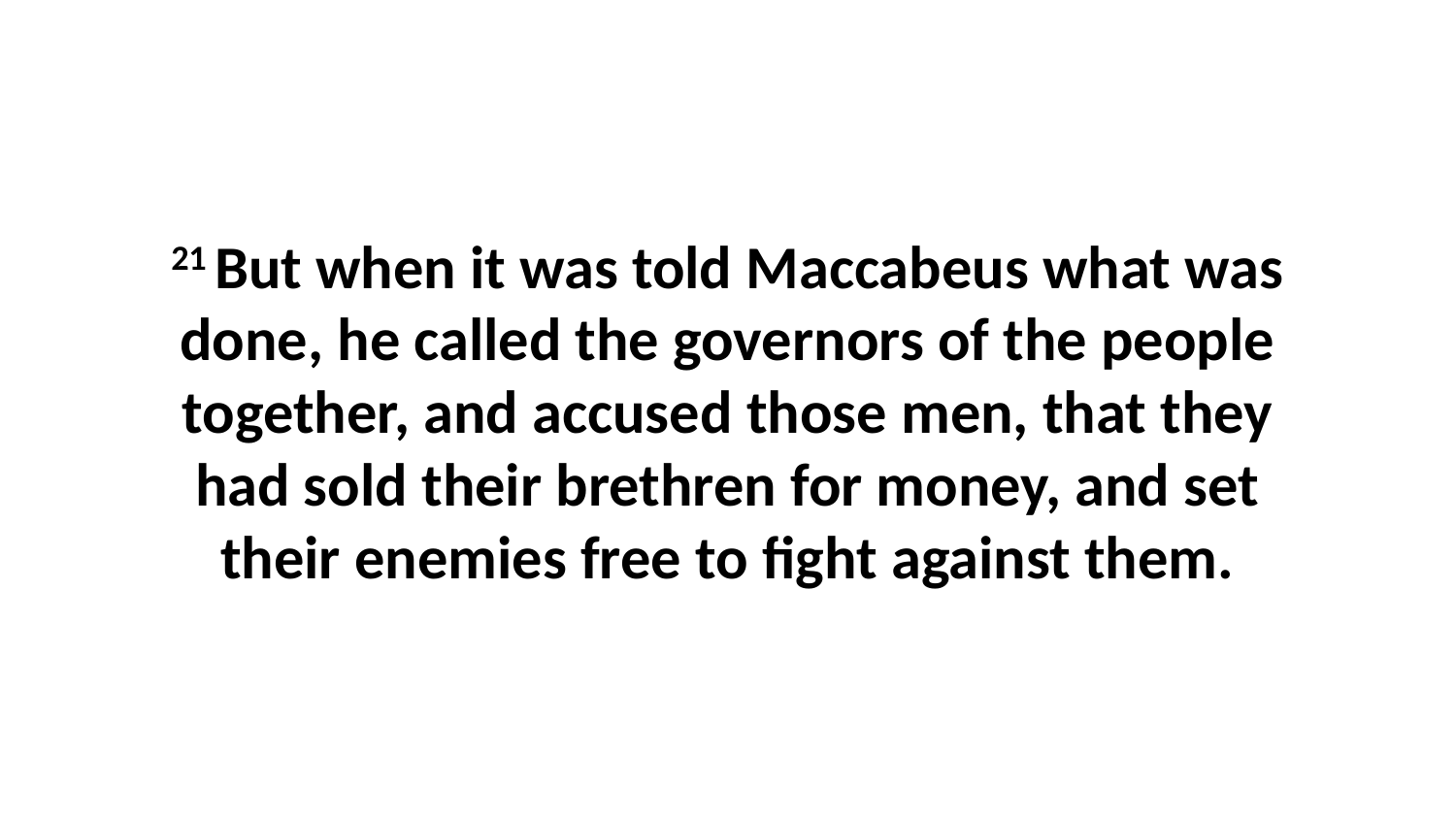

21 But when it was told Maccabeus what was done, he called the governors of the people together, and accused those men, that they had sold their brethren for money, and set their enemies free to fight against them.